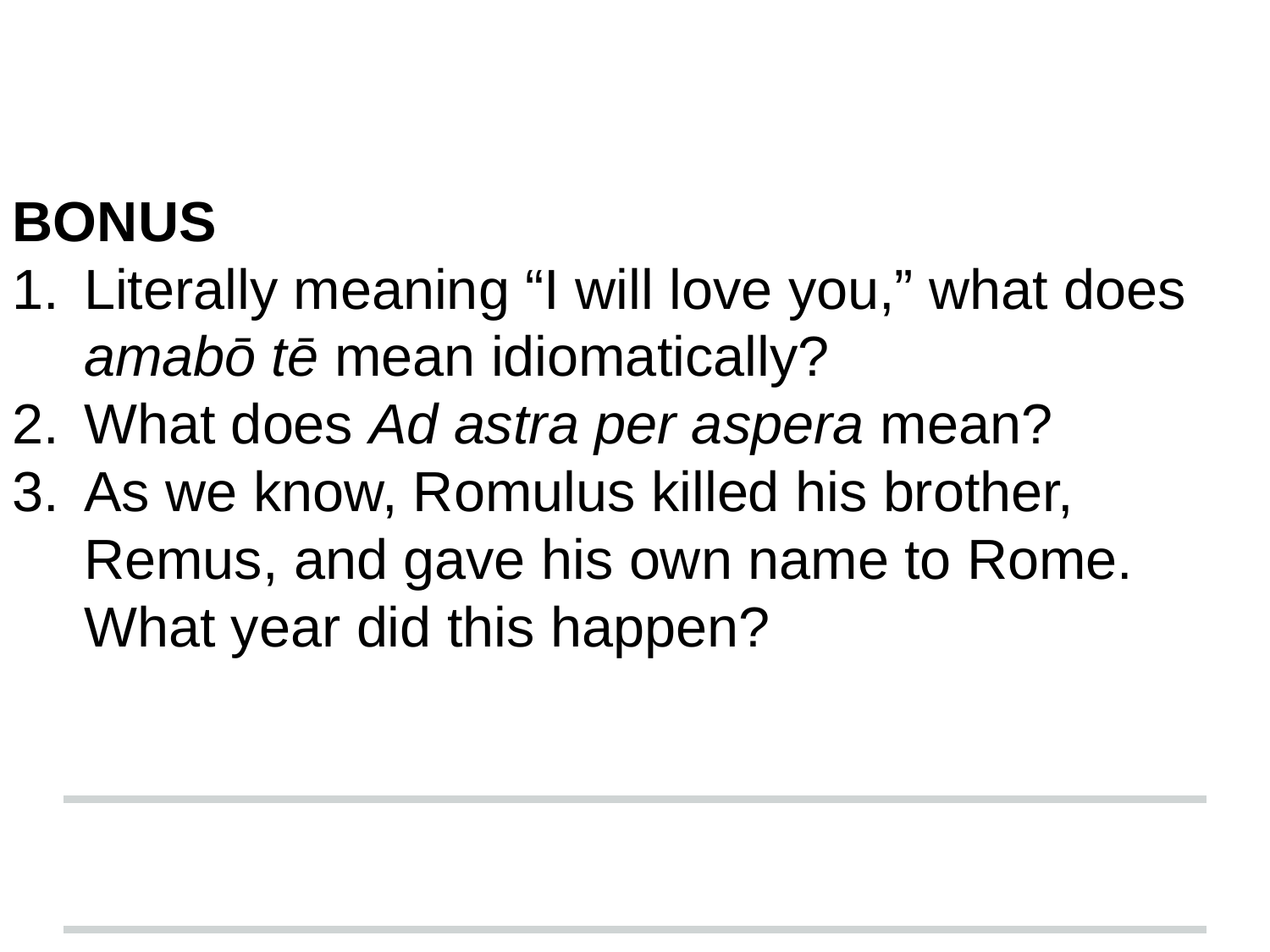

BONUS
Literally meaning “I will love you,” what does amabō tē mean idiomatically?
What does Ad astra per aspera mean?
As we know, Romulus killed his brother, Remus, and gave his own name to Rome.  What year did this happen?